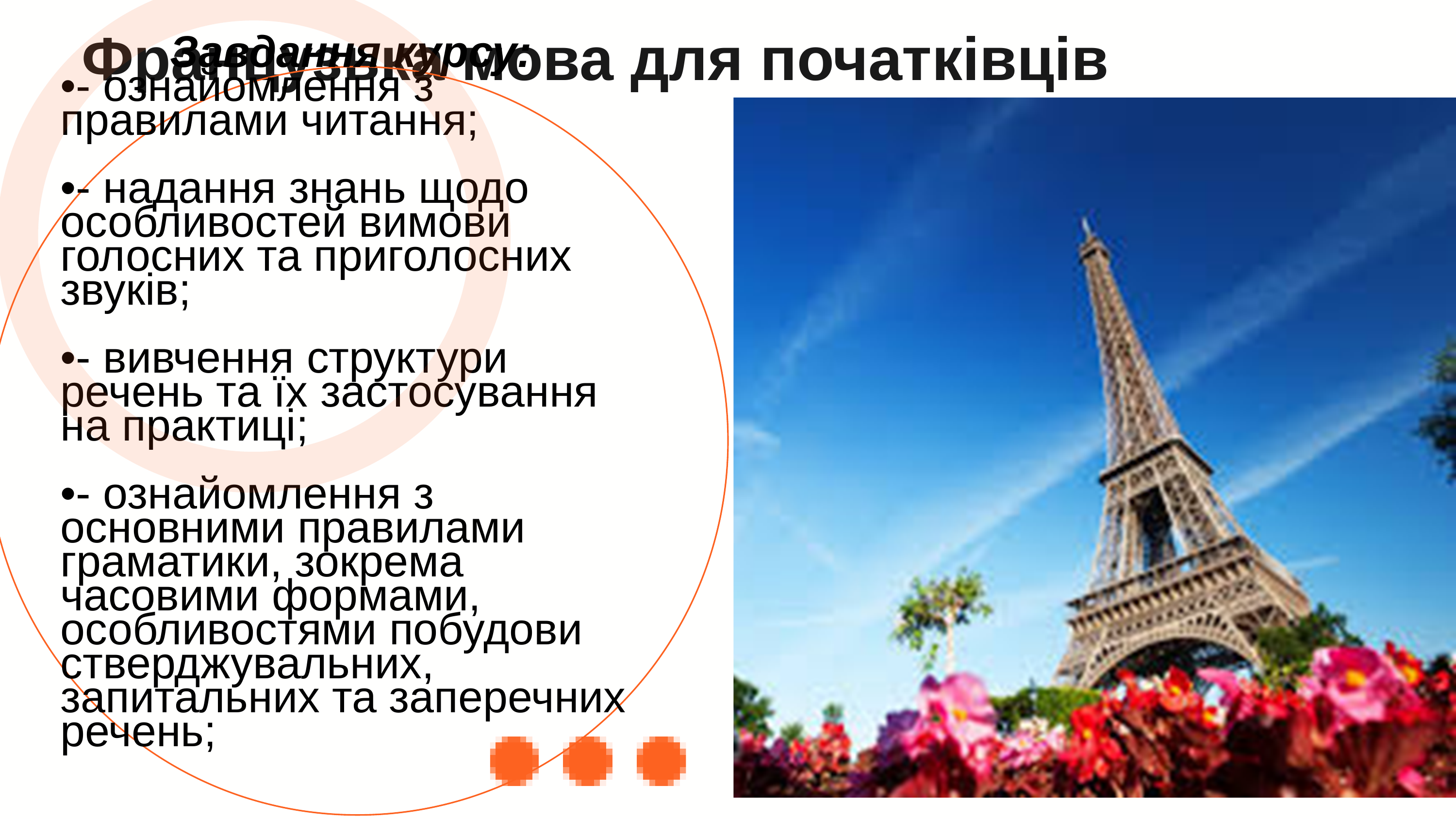

Французька мова для початківців

Завдання курсу:
•- ознайомлення з правилами читання;

•- надання знань щодо особливостей вимови голосних та приголосних звуків;

•- вивчення структури речень та їх застосування на практиці;

•- ознайомлення з основними правилами граматики, зокрема часовими формами, особливостями побудови стверджувальних, запитальних та заперечних речень;